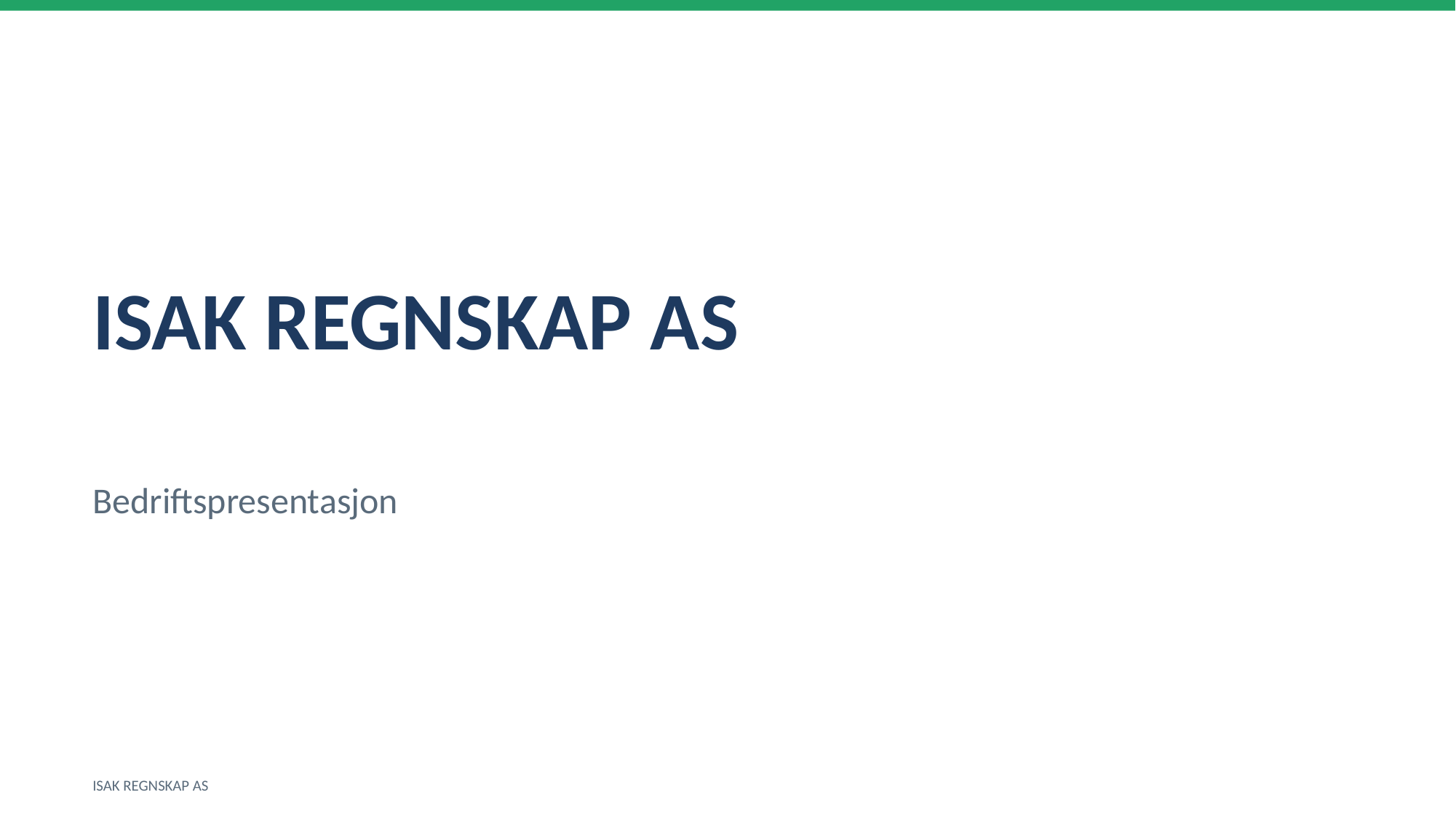

ISAK REGNSKAP AS
Bedriftspresentasjon
ISAK REGNSKAP AS